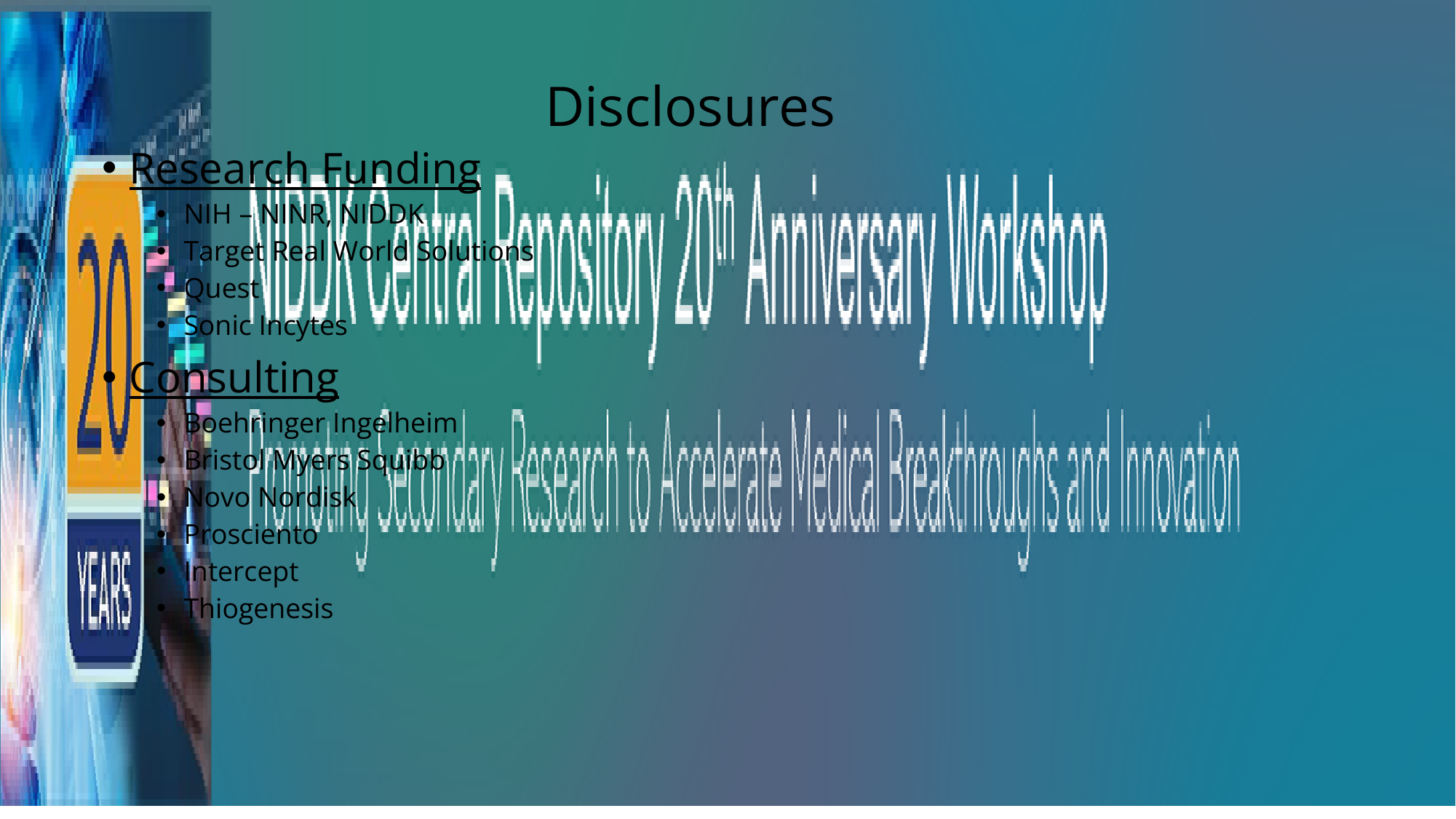

# Disclosures
Research Funding
NIH – NINR, NIDDK
Target Real World Solutions
Quest
Sonic Incytes
Consulting
Boehringer Ingelheim
Bristol Myers Squibb
Novo Nordisk
Prosciento
Intercept
Thiogenesis